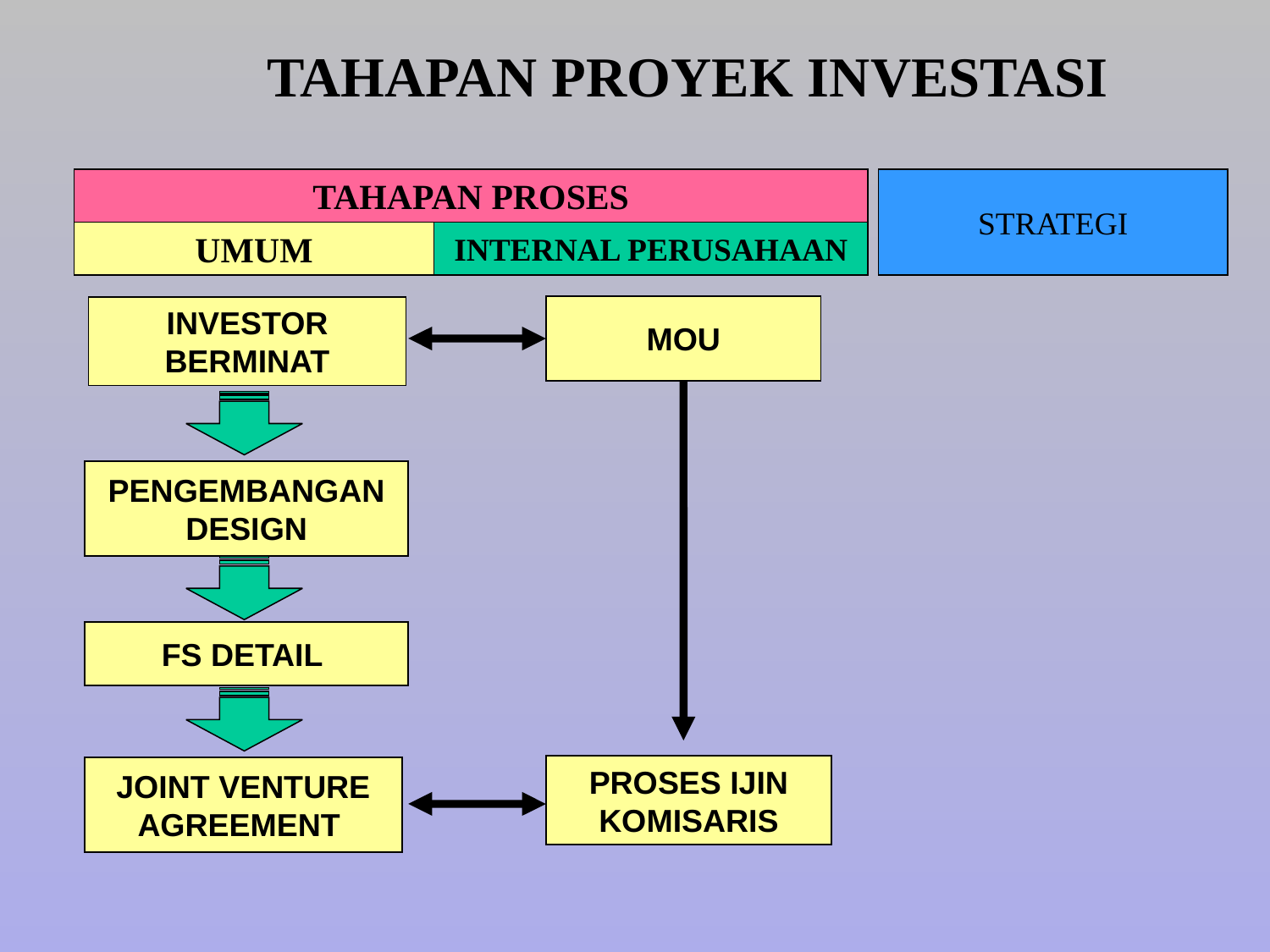

# TAHAPAN PROYEK INVESTASI
TAHAPAN PROSES
STRATEGI
UMUM
INTERNAL PERUSAHAAN
INVESTOR BERMINAT
MOU

PENGEMBANGAN DESIGN

FS DETAIL

PROSES IJIN KOMISARIS
JOINT VENTURE AGREEMENT